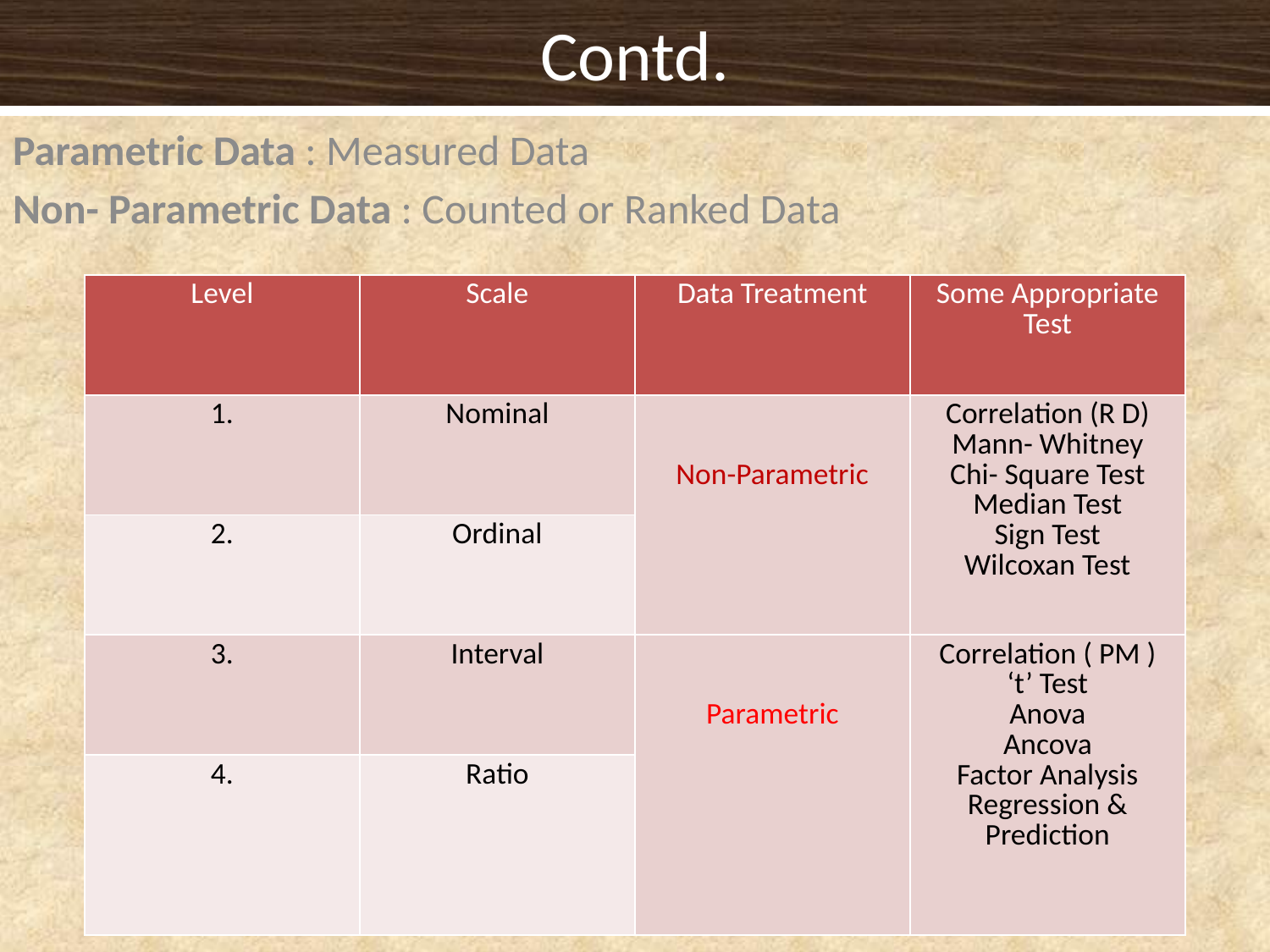

# Contd.
Parametric Data : Measured Data
Non- Parametric Data : Counted or Ranked Data
| Level | Scale | Data Treatment | Some Appropriate Test |
| --- | --- | --- | --- |
| 1. | Nominal | Non-Parametric | Correlation (R D) Mann- Whitney Chi- Square Test Median Test Sign Test Wilcoxan Test |
| 2. | Ordinal |  |  |
| 3. | Interval | Parametric | Correlation ( PM ) ‘t’ Test Anova Ancova Factor Analysis Regression & Prediction |
| 4. | Ratio |  |  |